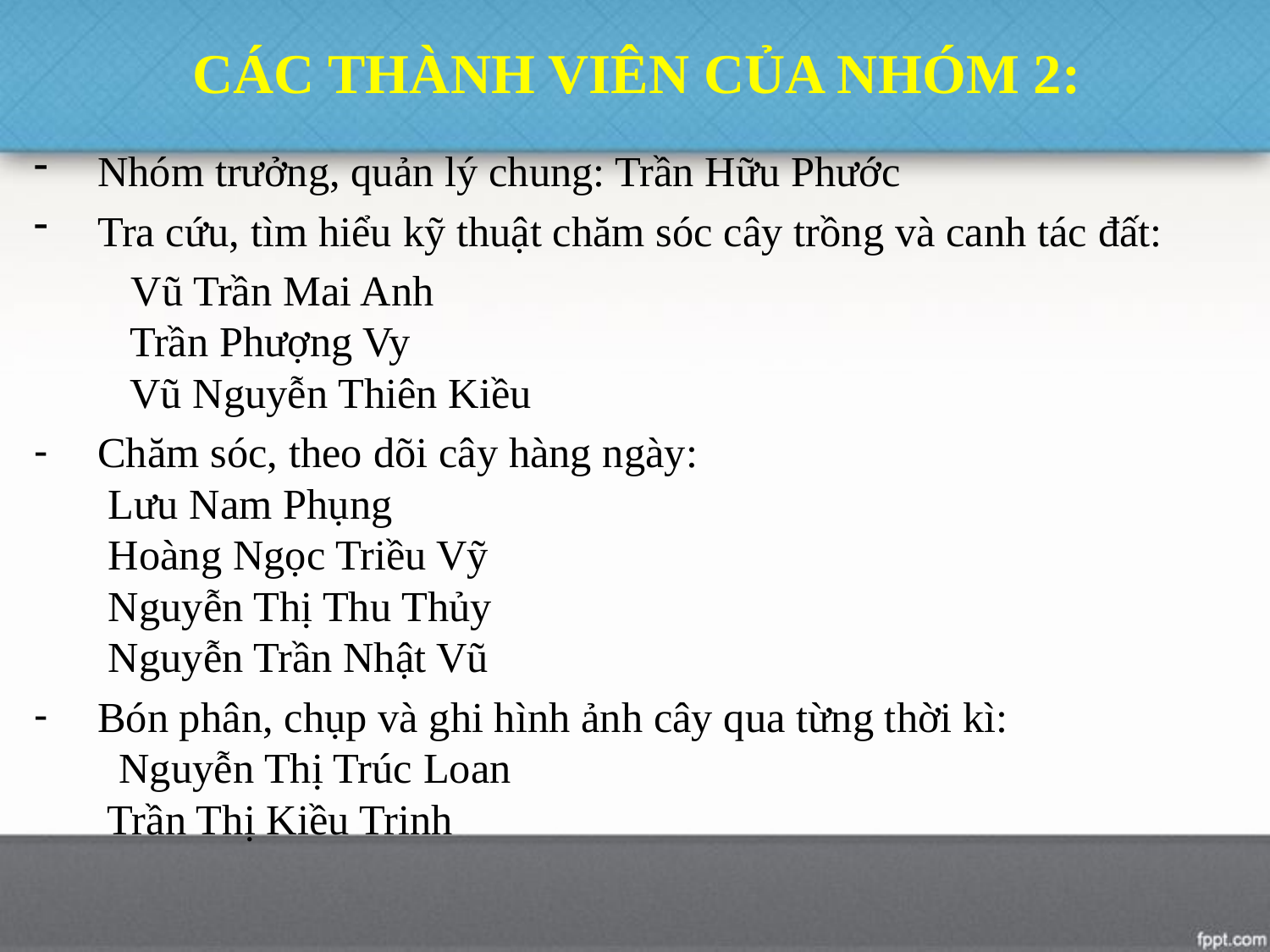

CÁC THÀNH VIÊN CỦA NHÓM 2:
Nhóm trưởng, quản lý chung: Trần Hữu Phước
Tra cứu, tìm hiểu kỹ thuật chăm sóc cây trồng và canh tác đất:
         Vũ Trần Mai Anh
         Trần Phượng Vy
         Vũ Nguyễn Thiên Kiều
Chăm sóc, theo dõi cây hàng ngày:
 Lưu Nam Phụng
 Hoàng Ngọc Triều Vỹ
 Nguyễn Thị Thu Thủy
 Nguyễn Trần Nhật Vũ
Bón phân, chụp và ghi hình ảnh cây qua từng thời kì:
  Nguyễn Thị Trúc Loan
 Trần Thị Kiều Trinh